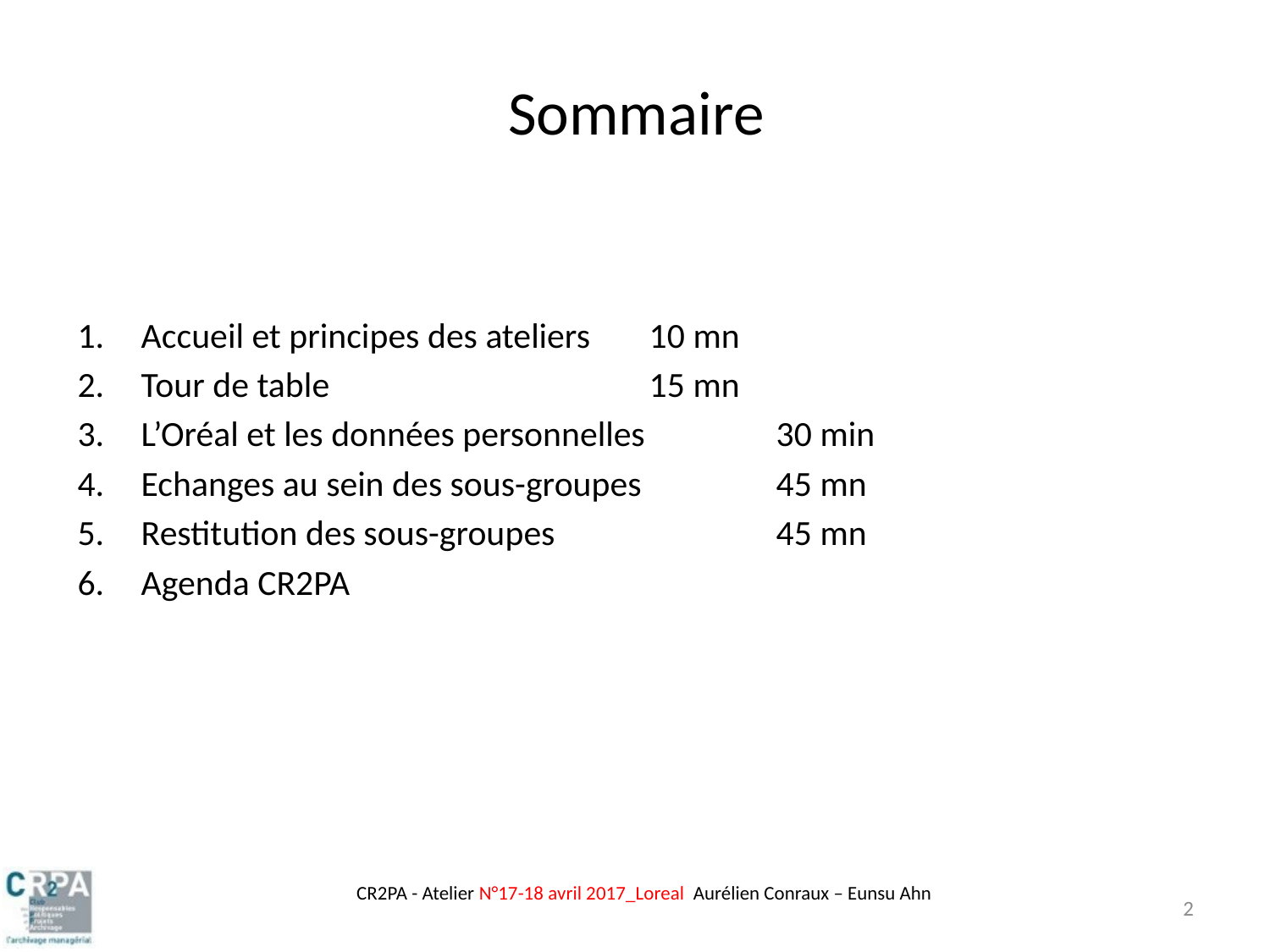

# Sommaire

Accueil et principes des ateliers 	10 mn
Tour de table 			15 mn
L’Oréal et les données personnelles 	30 min
Echanges au sein des sous-groupes 	45 mn
Restitution des sous-groupes 		45 mn
Agenda CR2PA

CR2PA - Atelier N°17-18 avril 2017_Loreal  Aurélien Conraux – Eunsu Ahn
2